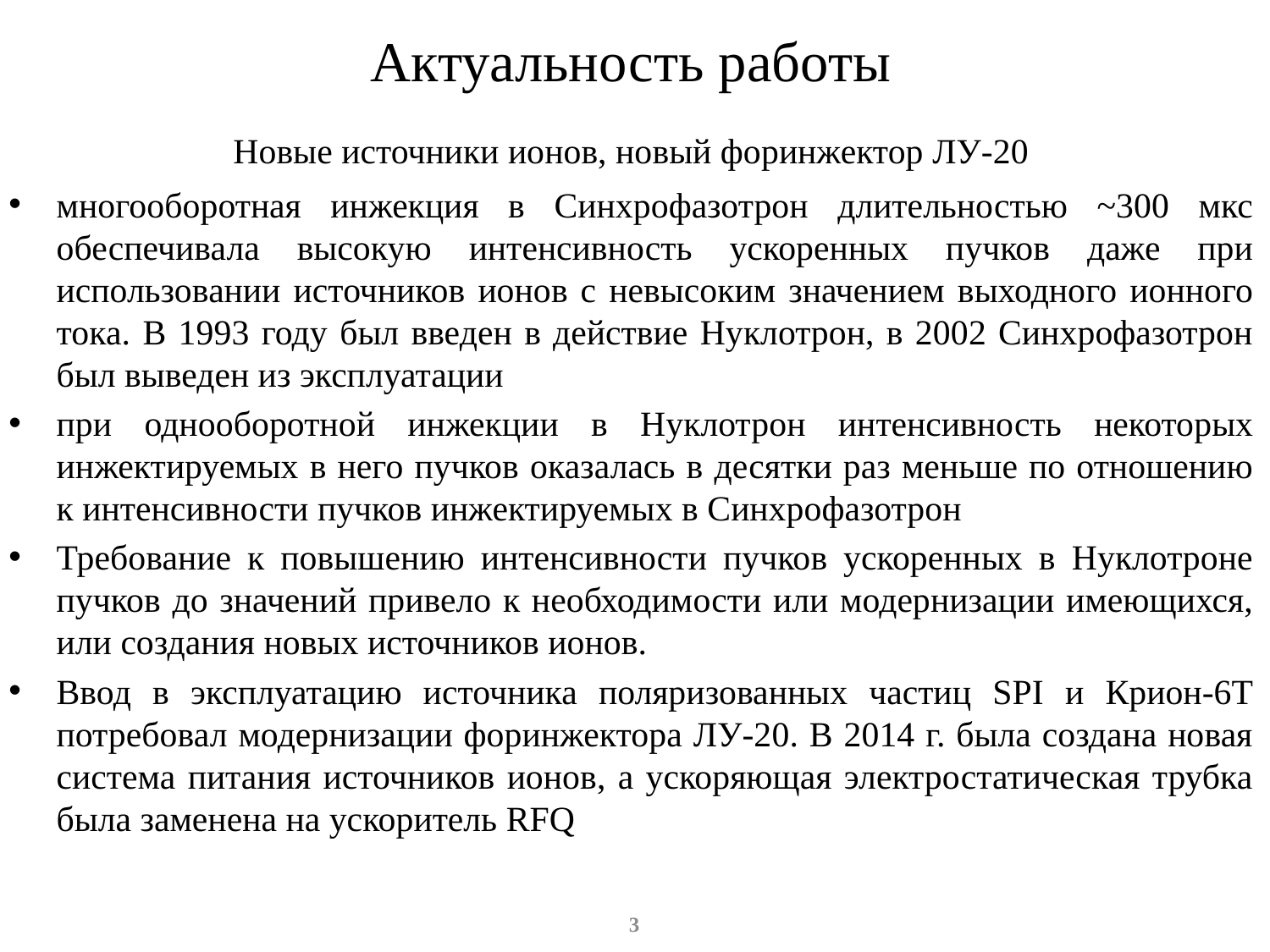

Актуальность работы
Новые источники ионов, новый форинжектор ЛУ-20
многооборотная инжекция в Синхрофазотрон длительностью ~300 мкс обеспечивала высокую интенсивность ускоренных пучков даже при использовании источников ионов с невысоким значением выходного ионного тока. В 1993 году был введен в действие Нуклотрон, в 2002 Синхрофазотрон был выведен из эксплуатации
при однооборотной инжекции в Нуклотрон интенсивность некоторых инжектируемых в него пучков оказалась в десятки раз меньше по отношению к интенсивности пучков инжектируемых в Синхрофазотрон
Требование к повышению интенсивности пучков ускоренных в Нуклотроне пучков до значений привело к необходимости или модернизации имеющихся, или создания новых источников ионов.
Ввод в эксплуатацию источника поляризованных частиц SPI и Крион-6Т потребовал модернизации форинжектора ЛУ-20. В 2014 г. была создана новая система питания источников ионов, а ускоряющая электростатическая трубка была заменена на ускоритель RFQ
3